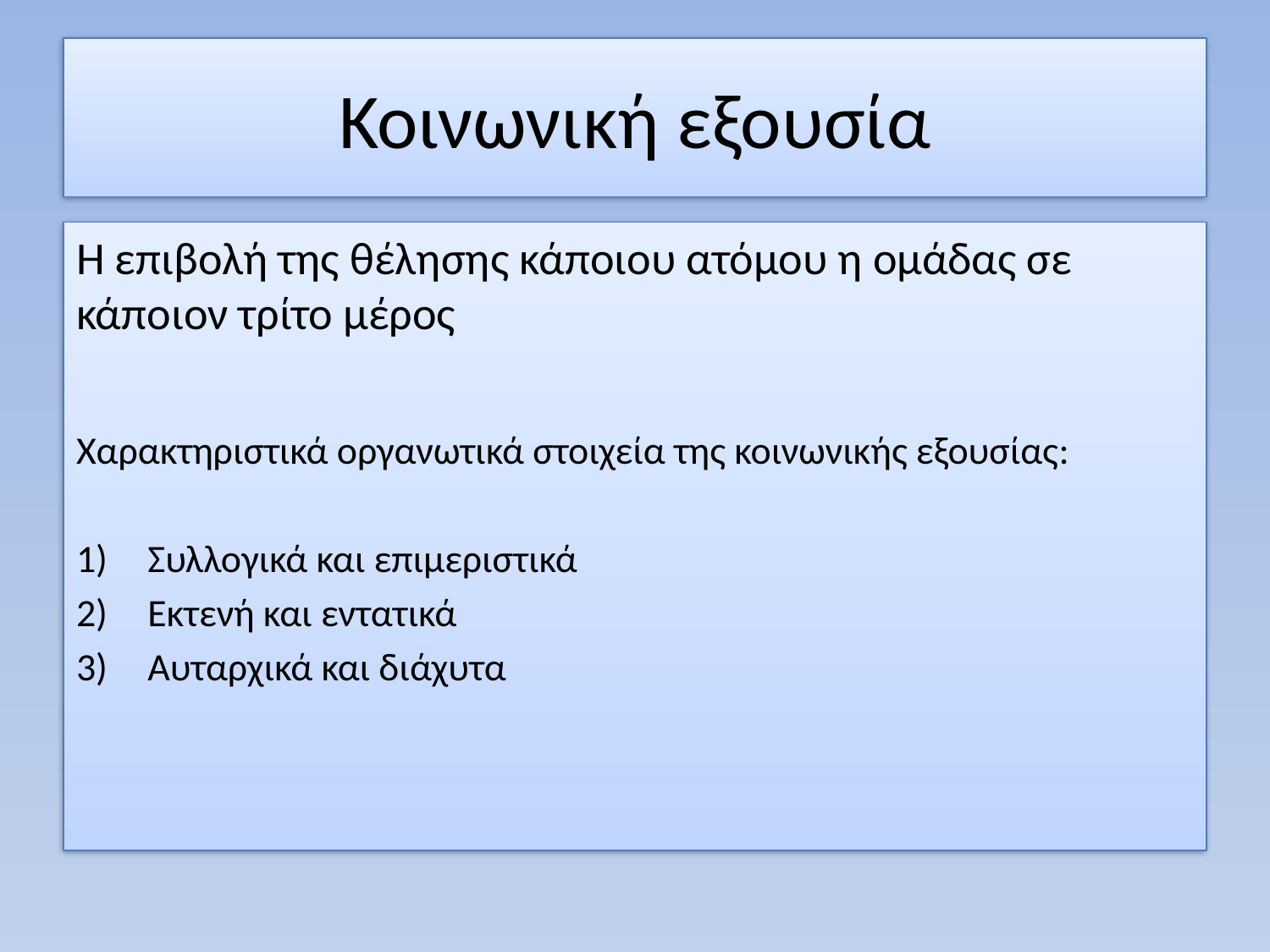

# Κοινωνική εξουσία
Η επιβολή της θέλησης κάποιου ατόμου η ομάδας σε κάποιον τρίτο μέρος

Χαρακτηριστικά οργανωτικά στοιχεία της κοινωνικής εξουσίας:

Συλλογικά και επιμεριστικά
Εκτενή και εντατικά
Αυταρχικά και διάχυτα